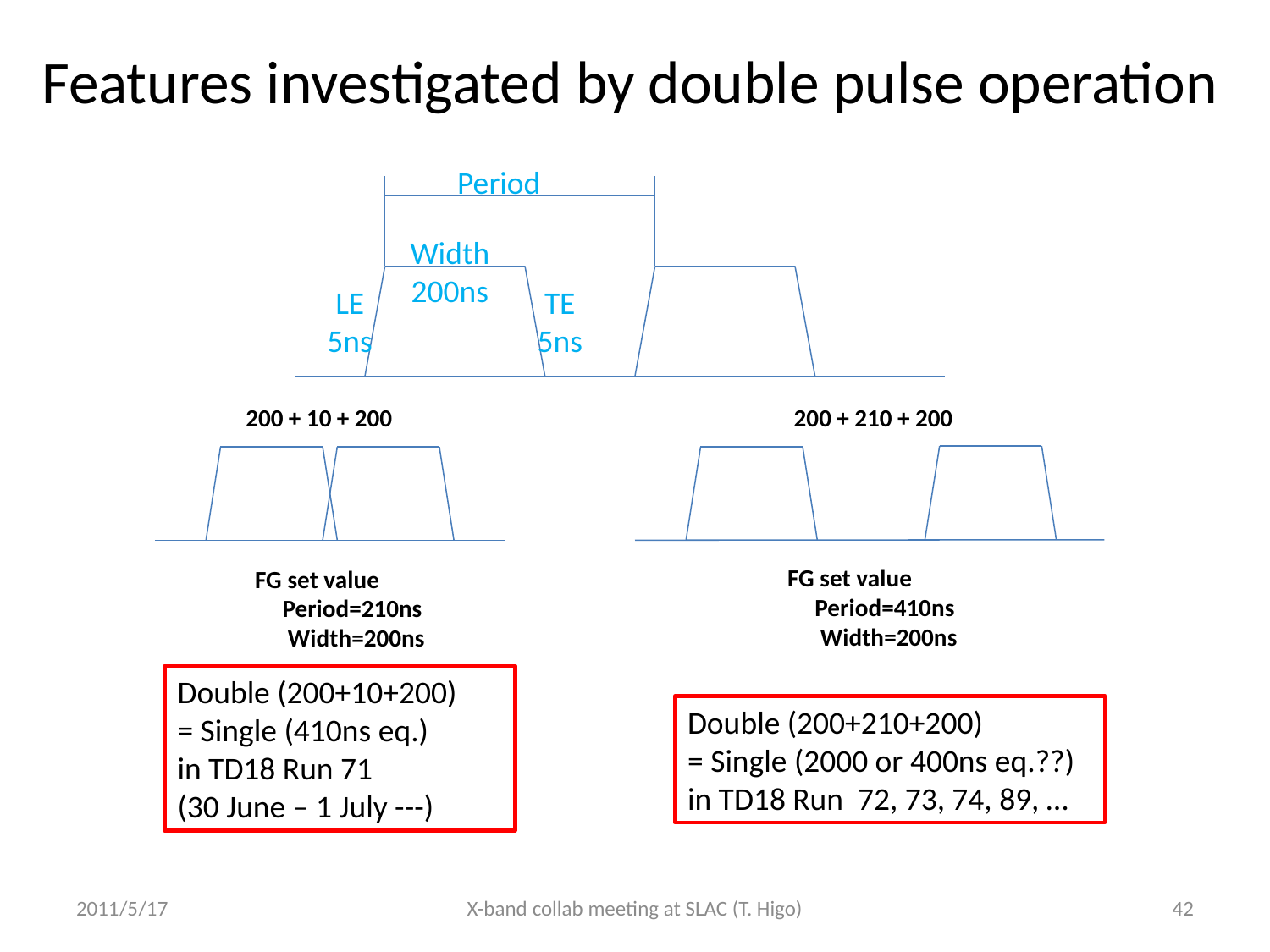

# Features investigated by double pulse operation
Period
Width
200ns
LE
5ns
TE
5ns
200 + 10 + 200
FG set value
     Period=210ns
      Width=200ns
200 + 210 + 200
FG set value
     Period=410ns
      Width=200ns
Double (200+10+200)
= Single (410ns eq.)
in TD18 Run 71
(30 June – 1 July ---)
Double (200+210+200)
= Single (2000 or 400ns eq.??)
in TD18 Run  72, 73, 74, 89, …
2011/5/17
X-band collab meeting at SLAC (T. Higo)
42